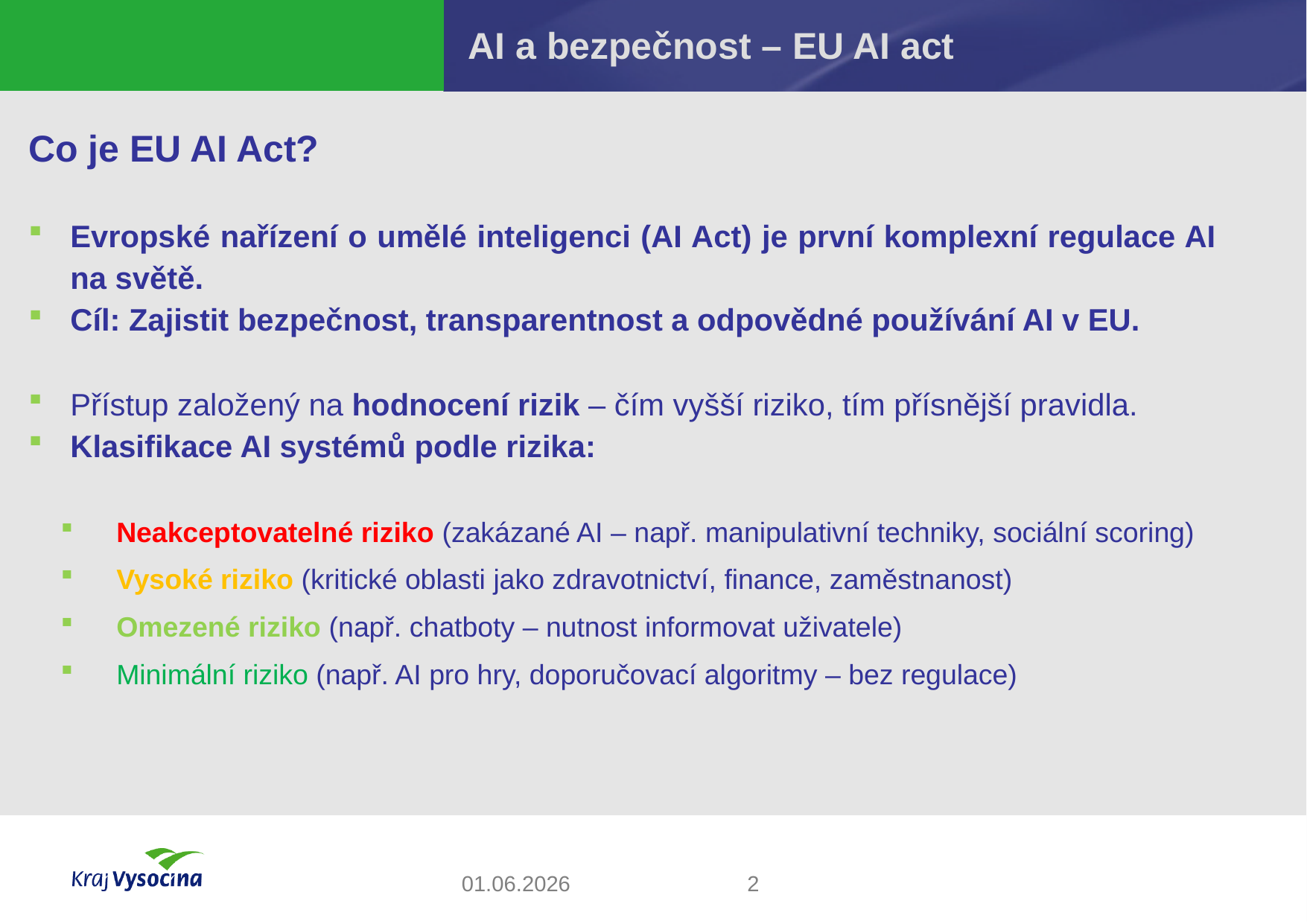

# AI a bezpečnost – EU AI act
Co je EU AI Act?

Evropské nařízení o umělé inteligenci (AI Act) je první komplexní regulace AI na světě.
Cíl: Zajistit bezpečnost, transparentnost a odpovědné používání AI v EU.

Přístup založený na hodnocení rizik – čím vyšší riziko, tím přísnější pravidla.
Klasifikace AI systémů podle rizika:

Neakceptovatelné riziko (zakázané AI – např. manipulativní techniky, sociální scoring)
Vysoké riziko (kritické oblasti jako zdravotnictví, finance, zaměstnanost)
Omezené riziko (např. chatboty – nutnost informovat uživatele)
Minimální riziko (např. AI pro hry, doporučovací algoritmy – bez regulace)
01.06.2026
2